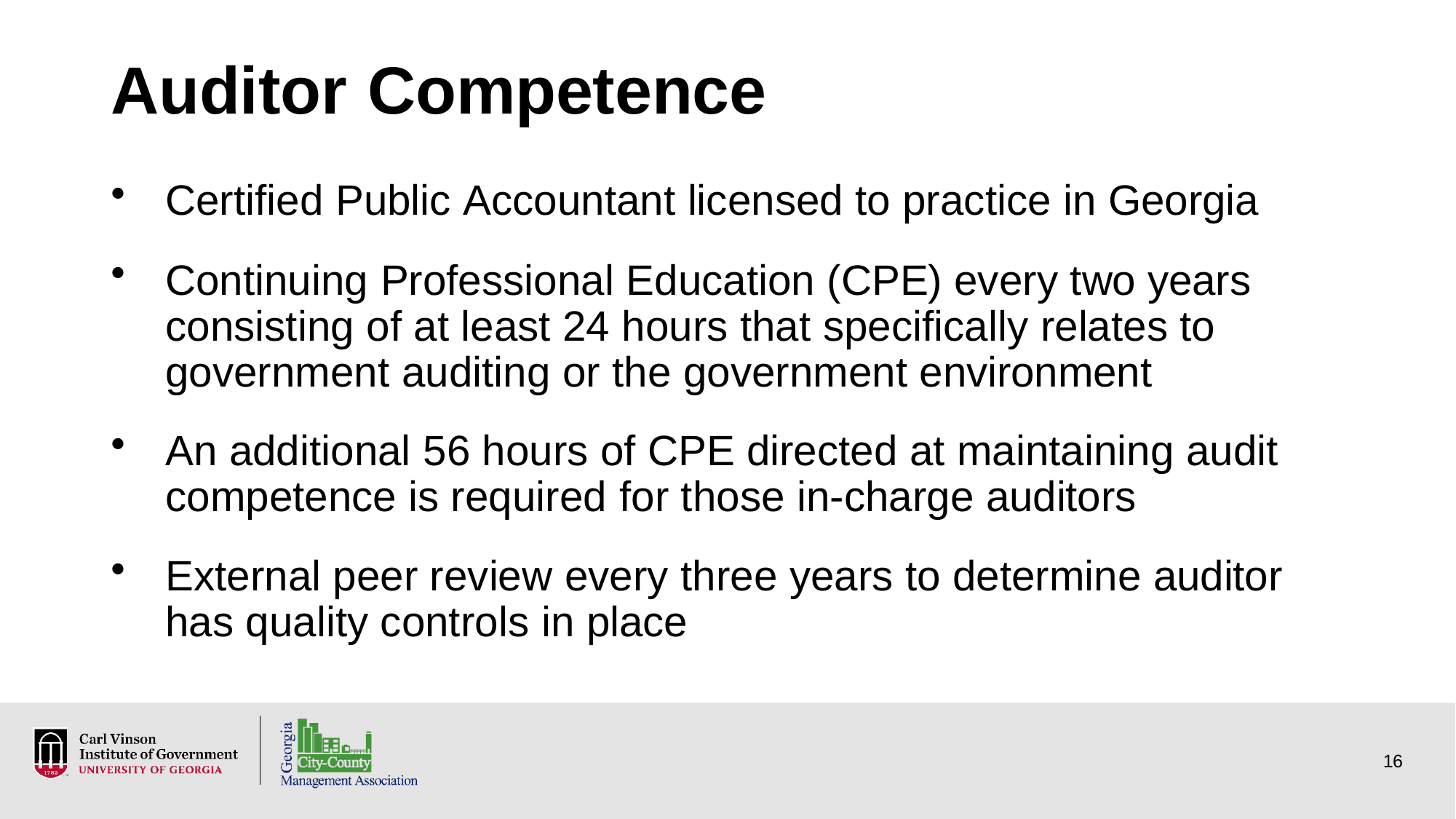

# Auditor	Competence
Certified Public Accountant licensed to practice in Georgia
Continuing Professional Education (CPE) every two years consisting of at least 24 hours that specifically relates to government auditing or the government environment
An additional 56 hours of CPE directed at maintaining audit competence is required for those in-charge auditors
External peer review every three years to determine auditor has quality controls in place
16